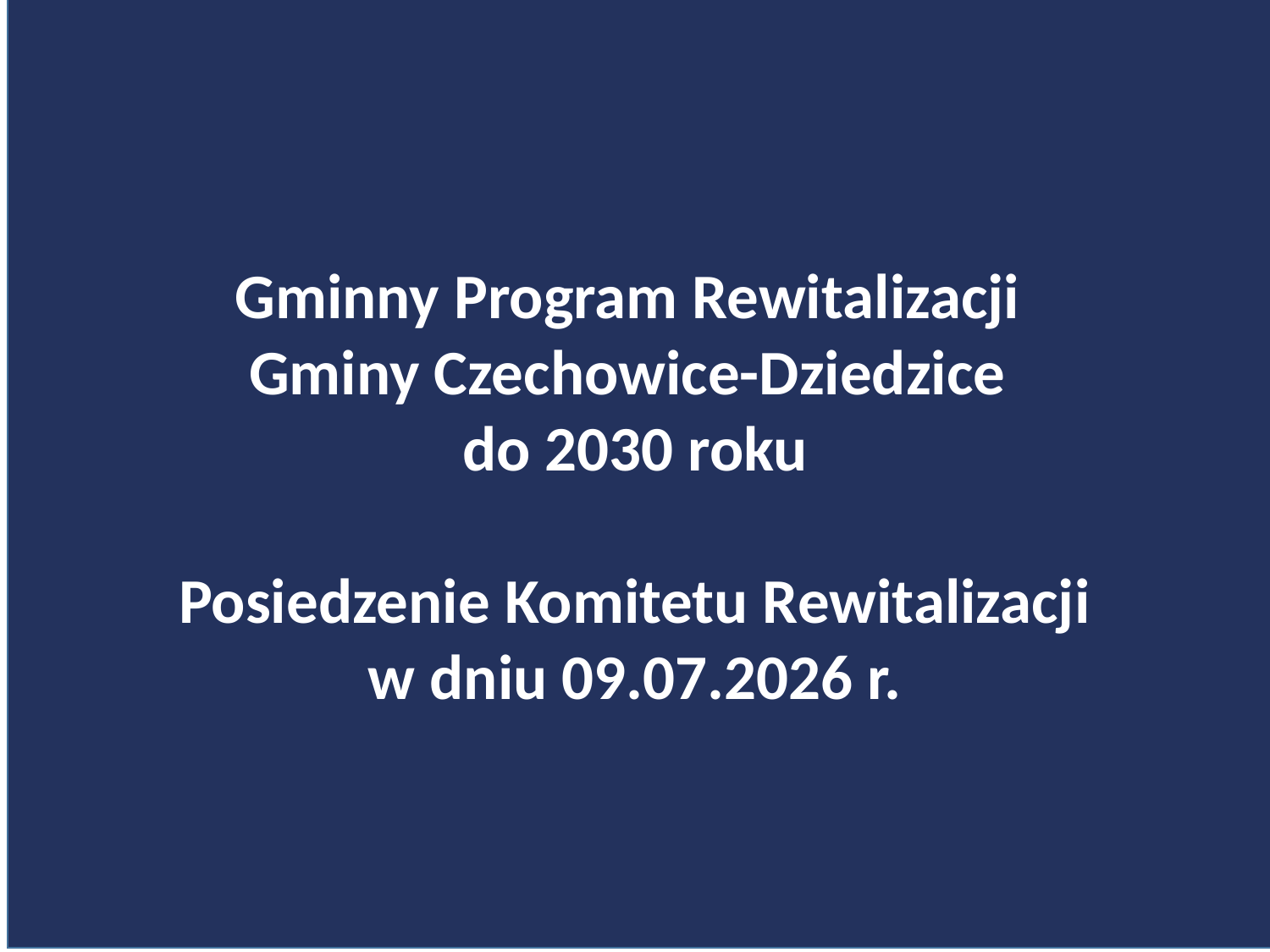

Gminny Program Rewitalizacji
Gminy Czechowice-Dziedzice
do 2030 roku

Posiedzenie Komitetu Rewitalizacji
w dniu 09.07.2026 r.

#